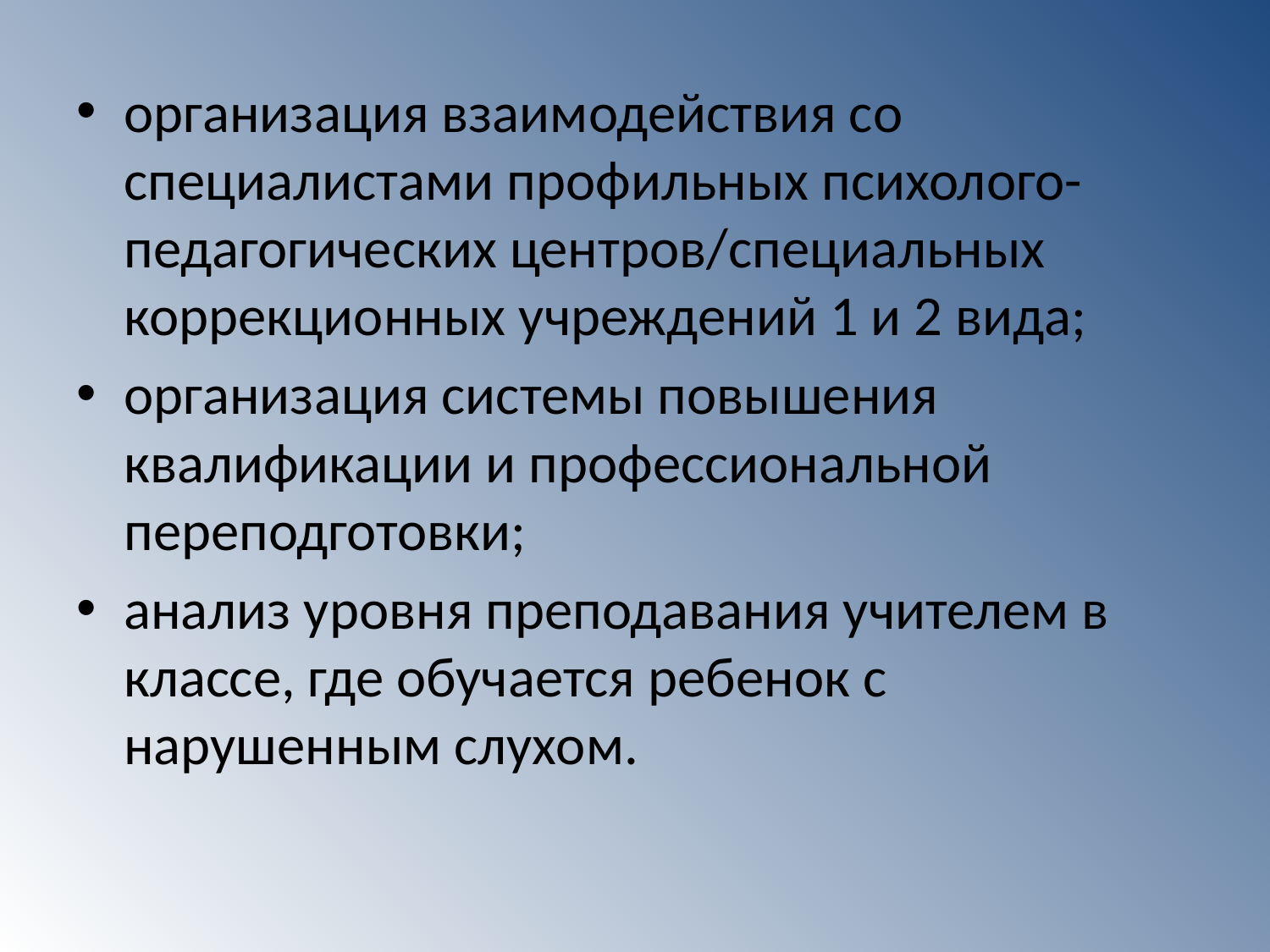

#
организация взаимодействия со специалистами профильных психолого-педагогических центров/специальных коррекционных учреждений 1 и 2 вида;
организация системы повышения квалификации и профессиональной переподготовки;
анализ уровня преподавания учителем в классе, где обучается ребенок с нарушенным слухом.